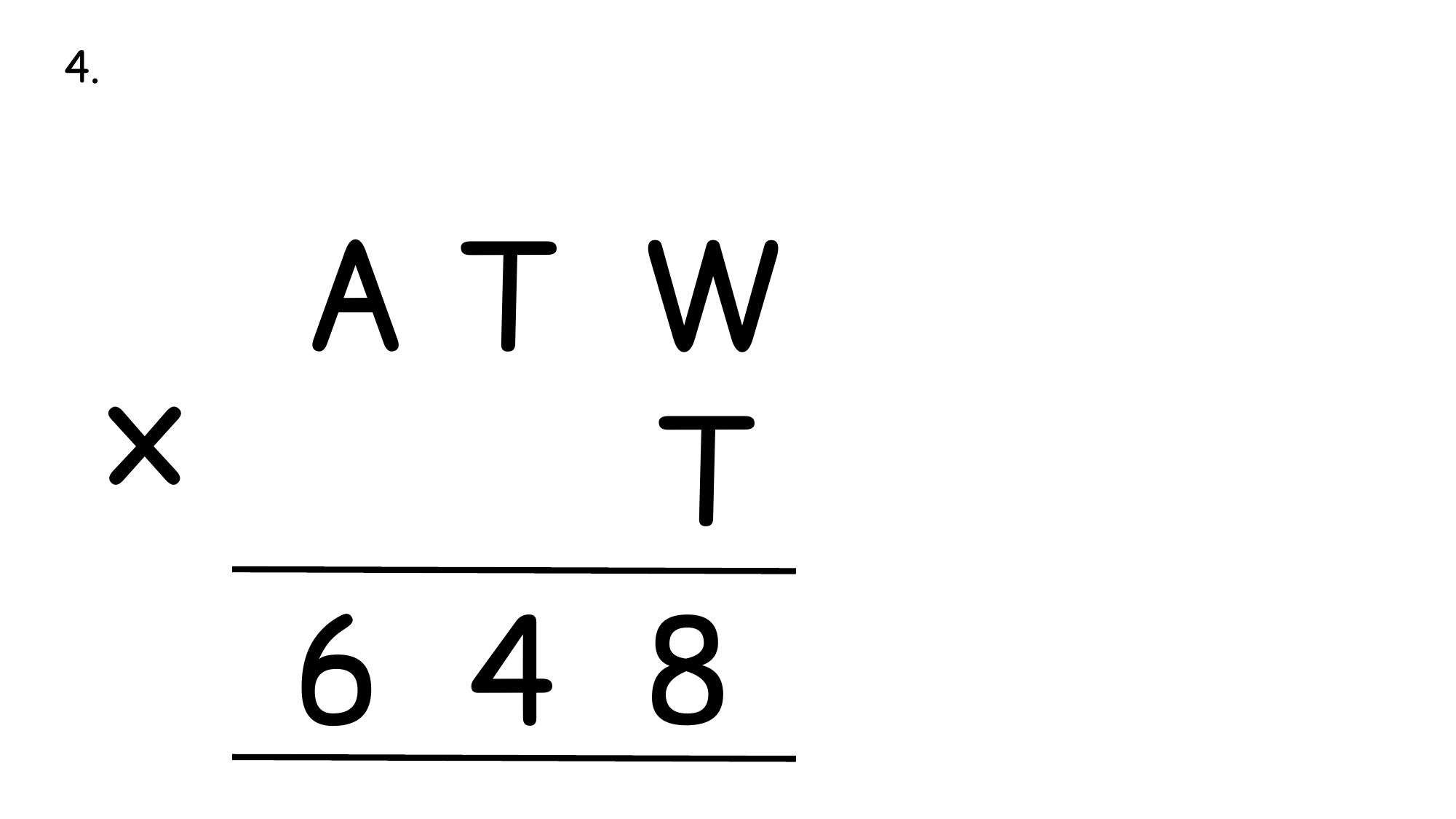

4.
A T  W
        T
x
  6  4  8